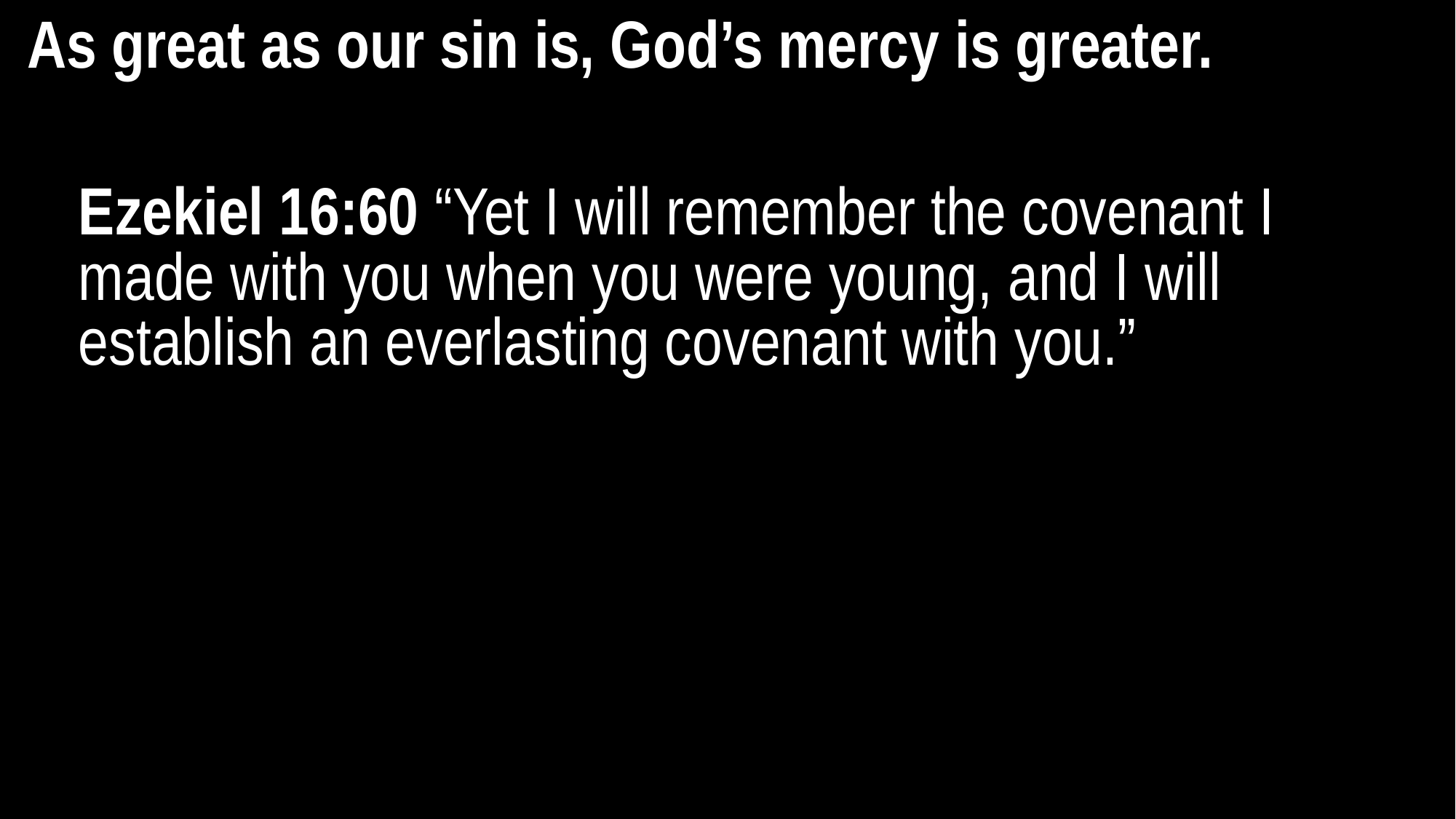

As great as our sin is, God’s mercy is greater.

Ezekiel 16:60 “Yet I will remember the covenant I made with you when you were young, and I will establish an everlasting covenant with you.”